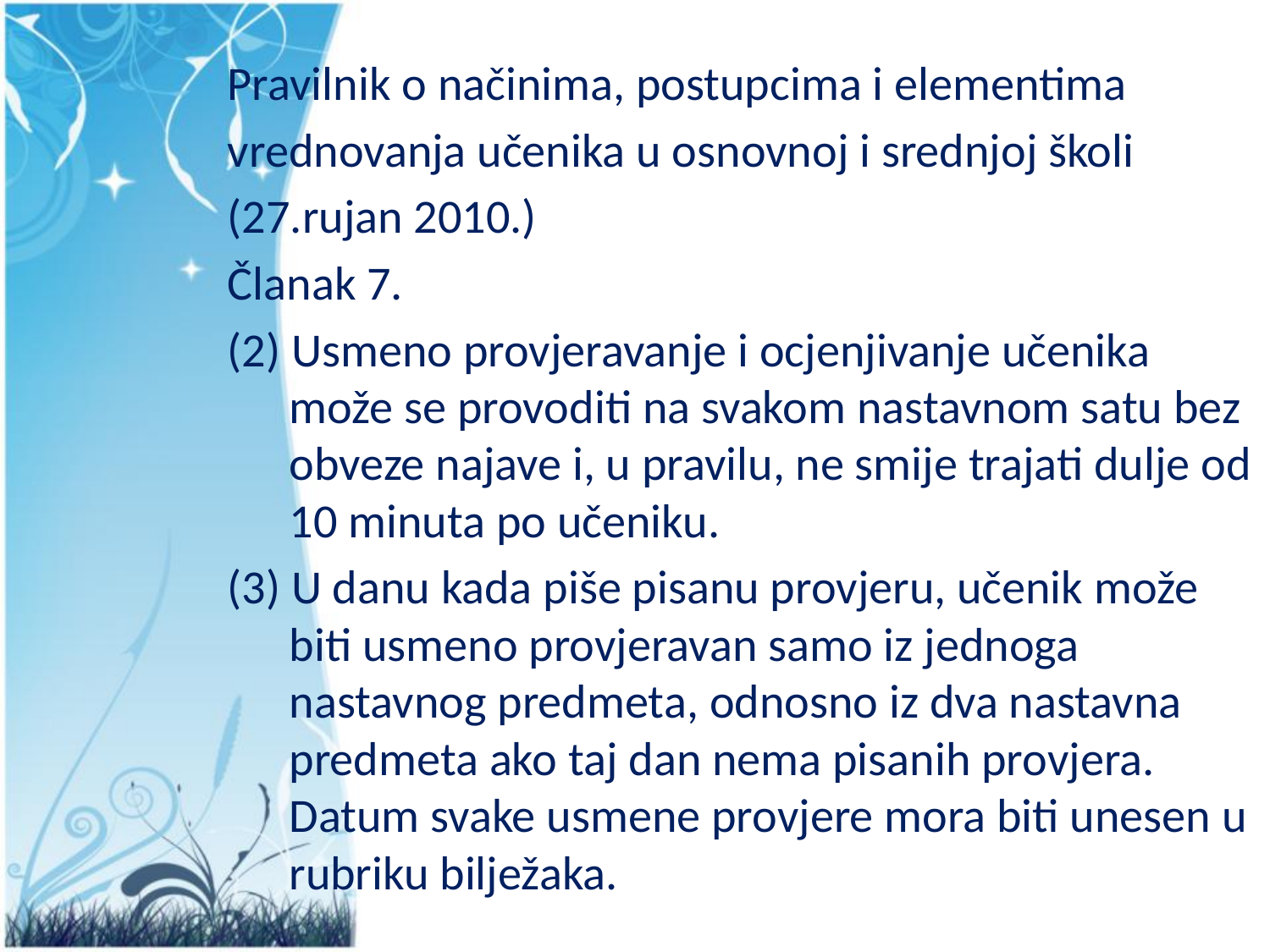

Pravilnik o načinima, postupcima i elementima
vrednovanja učenika u osnovnoj i srednjoj školi
(27.rujan 2010.)
Članak 7.
(2) Usmeno provjeravanje i ocjenjivanje učenika može se provoditi na svakom nastavnom satu bez obveze najave i, u pravilu, ne smije trajati dulje od 10 minuta po učeniku.
(3) U danu kada piše pisanu provjeru, učenik može biti usmeno provjeravan samo iz jednoga nastavnog predmeta, odnosno iz dva nastavna predmeta ako taj dan nema pisanih provjera. Datum svake usmene provjere mora biti unesen u rubriku bilježaka.